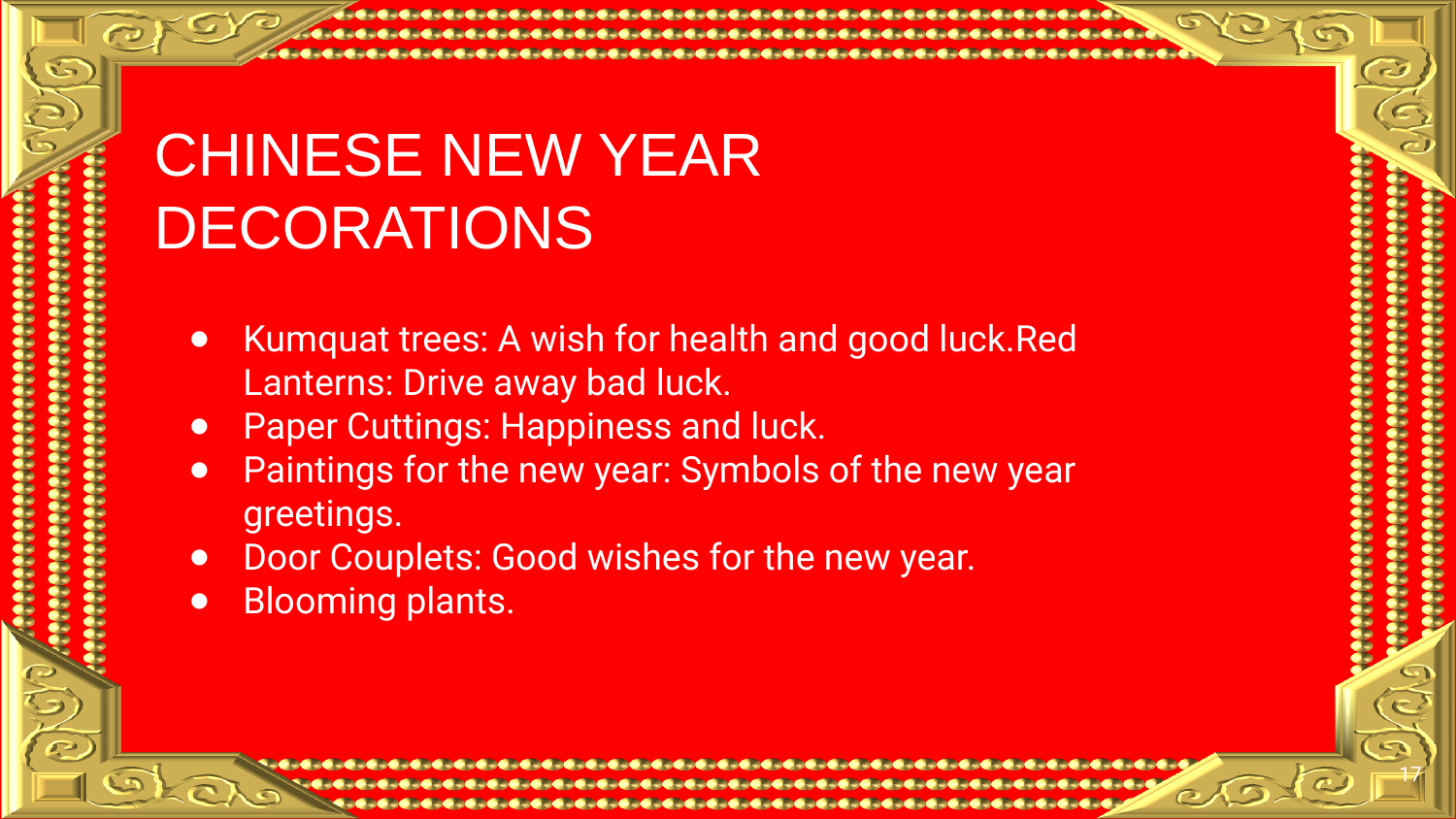

CHINESE NEW YEAR DECORATIONS
Kumquat trees: A wish for health and good luck.Red Lanterns: Drive away bad luck.
Paper Cuttings: Happiness and luck.
Paintings for the new year: Symbols of the new year greetings.
Door Couplets: Good wishes for the new year.
Blooming plants.
17